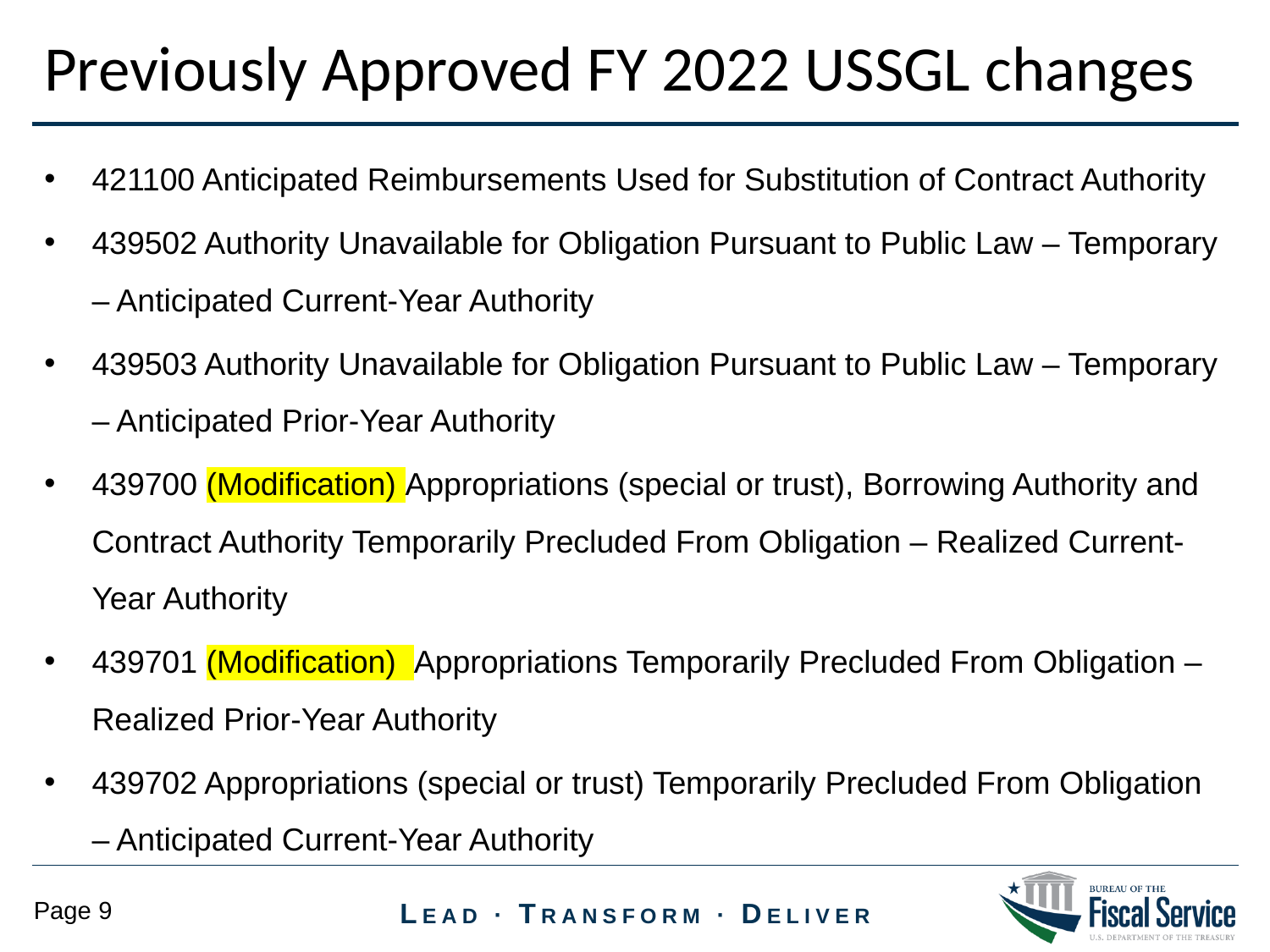

Previously Approved FY 2022 USSGL changes
421100 Anticipated Reimbursements Used for Substitution of Contract Authority
439502 Authority Unavailable for Obligation Pursuant to Public Law – Temporary – Anticipated Current-Year Authority
439503 Authority Unavailable for Obligation Pursuant to Public Law – Temporary – Anticipated Prior-Year Authority
439700 (Modification) Appropriations (special or trust), Borrowing Authority and Contract Authority Temporarily Precluded From Obligation – Realized Current-Year Authority
439701 (Modification)  Appropriations Temporarily Precluded From Obligation – Realized Prior-Year Authority
439702 Appropriations (special or trust) Temporarily Precluded From Obligation – Anticipated Current-Year Authority